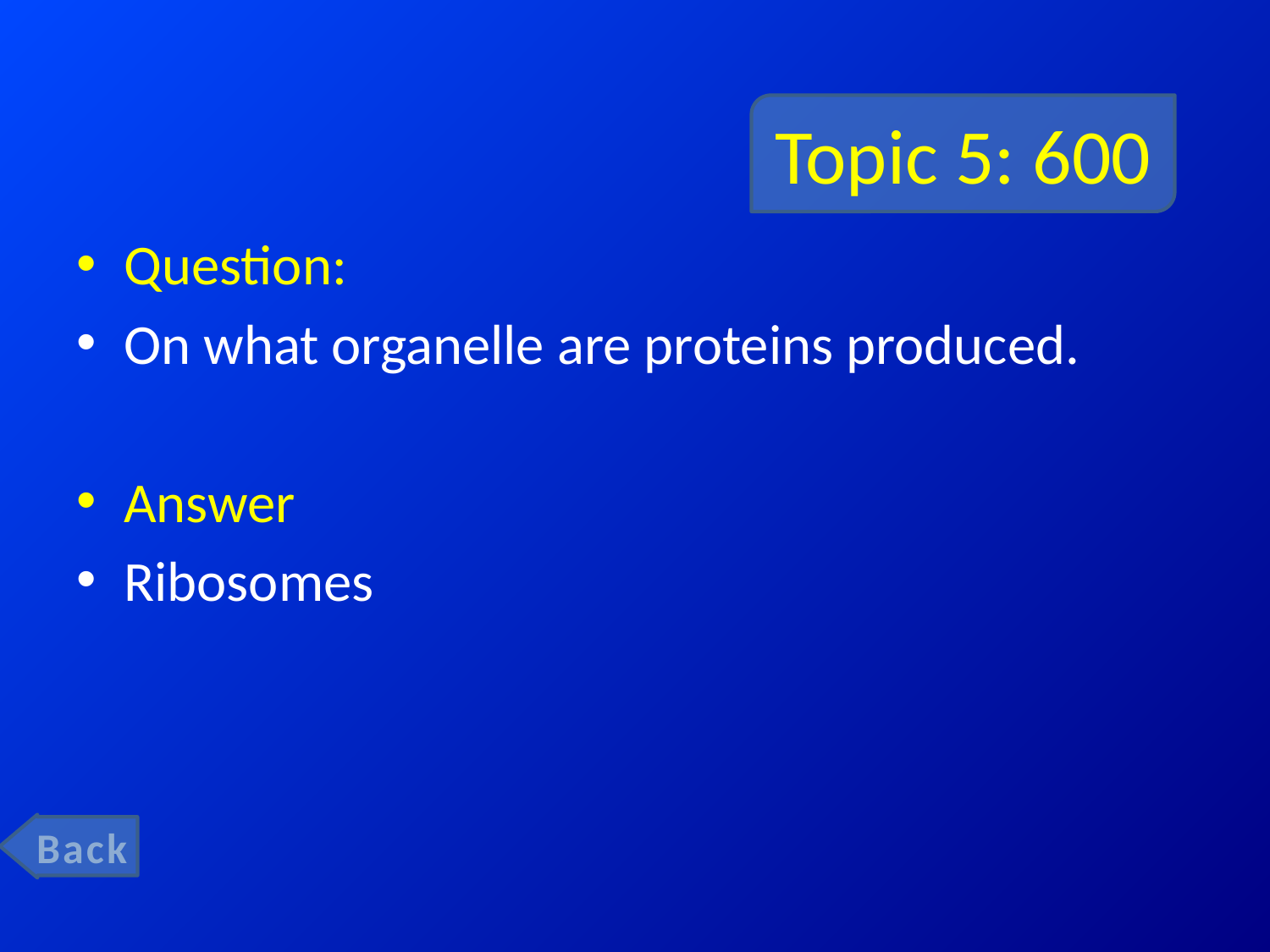

# Topic 5: 600

Question:
On what organelle are proteins produced.

Answer
Ribosomes

Back